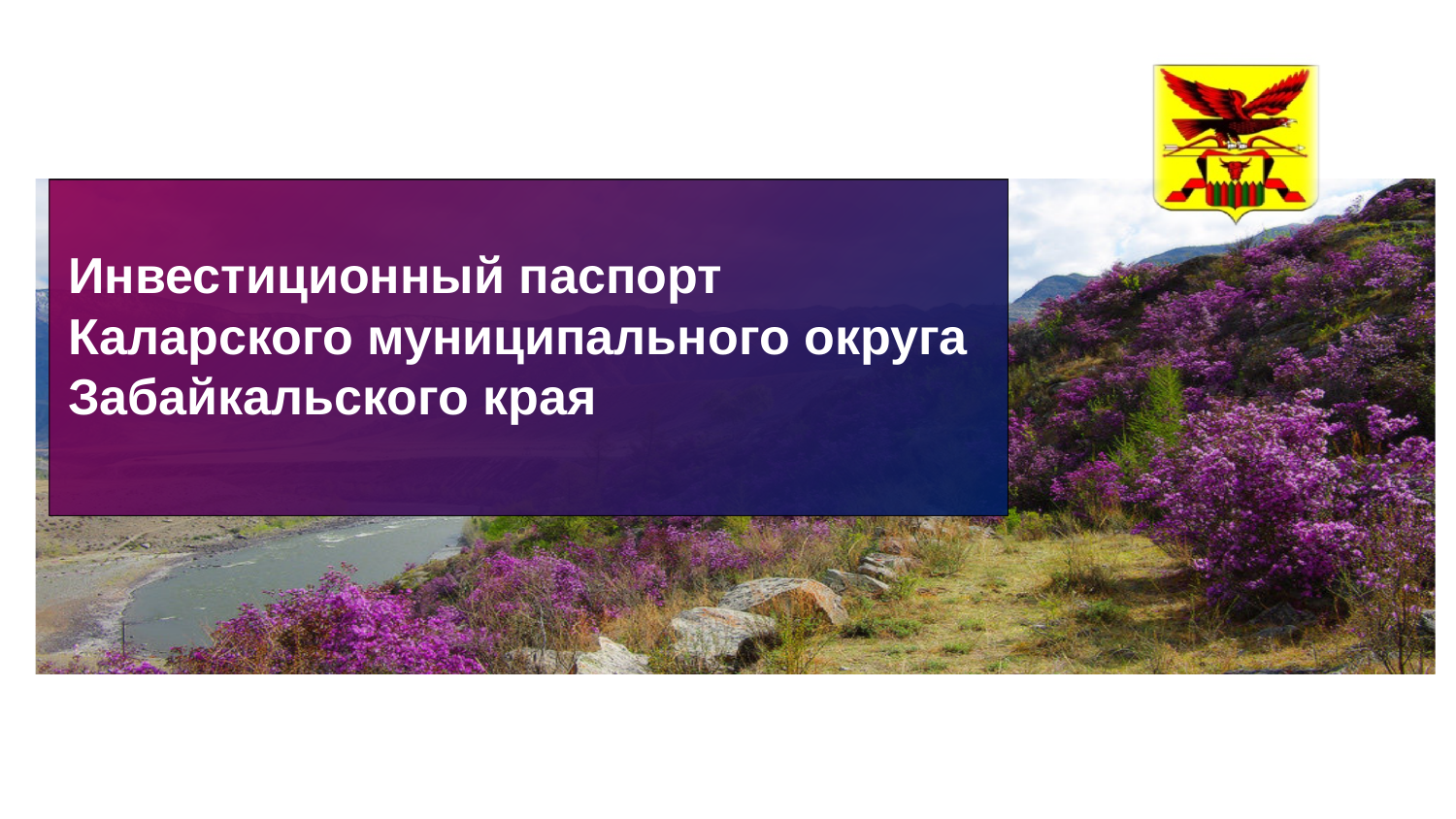

Инвестиционный паспорт Каларского муниципального округа Забайкальского края